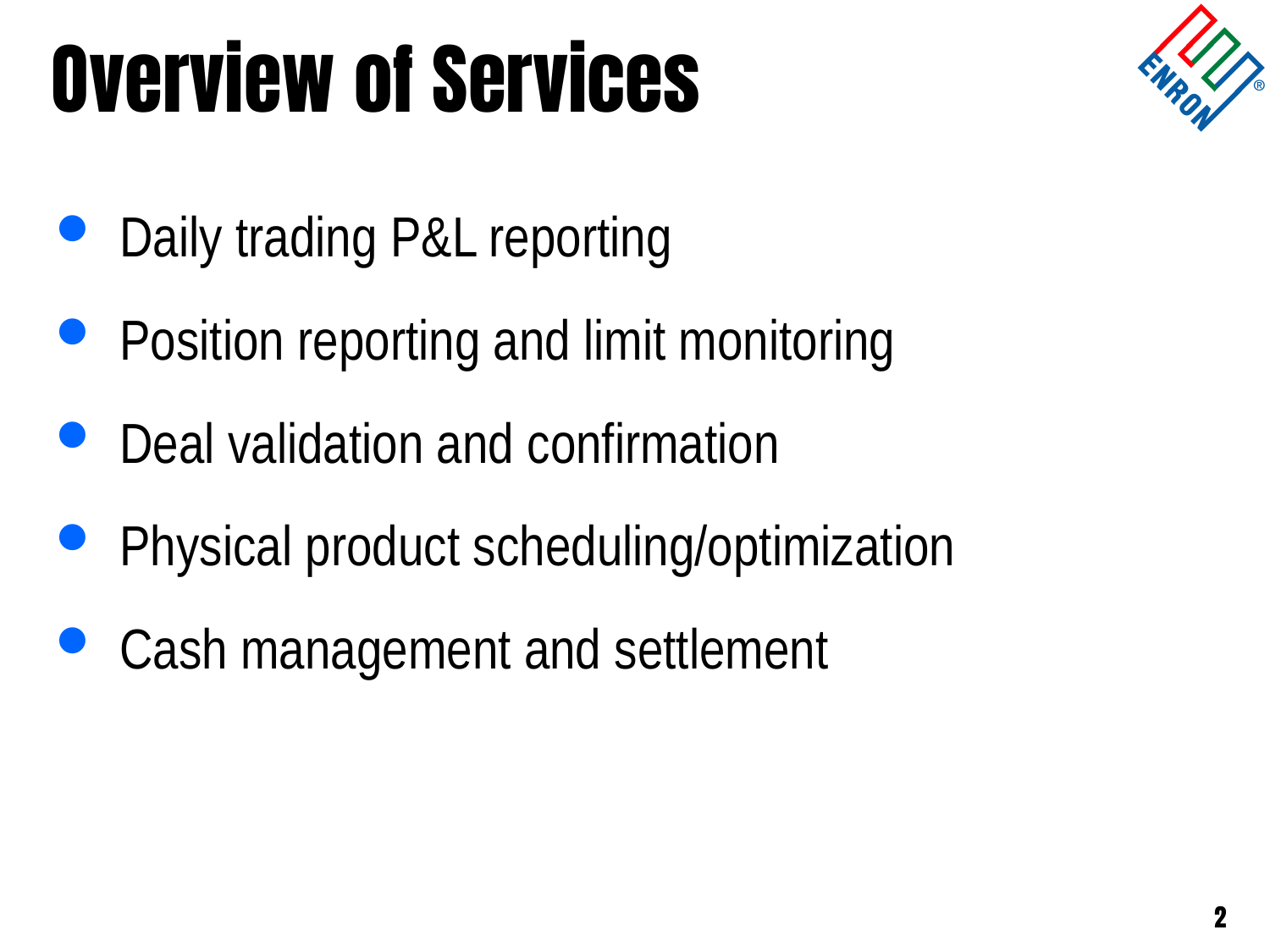

# Overview of Services
Daily trading P&L reporting
Position reporting and limit monitoring
Deal validation and confirmation
Physical product scheduling/optimization
Cash management and settlement